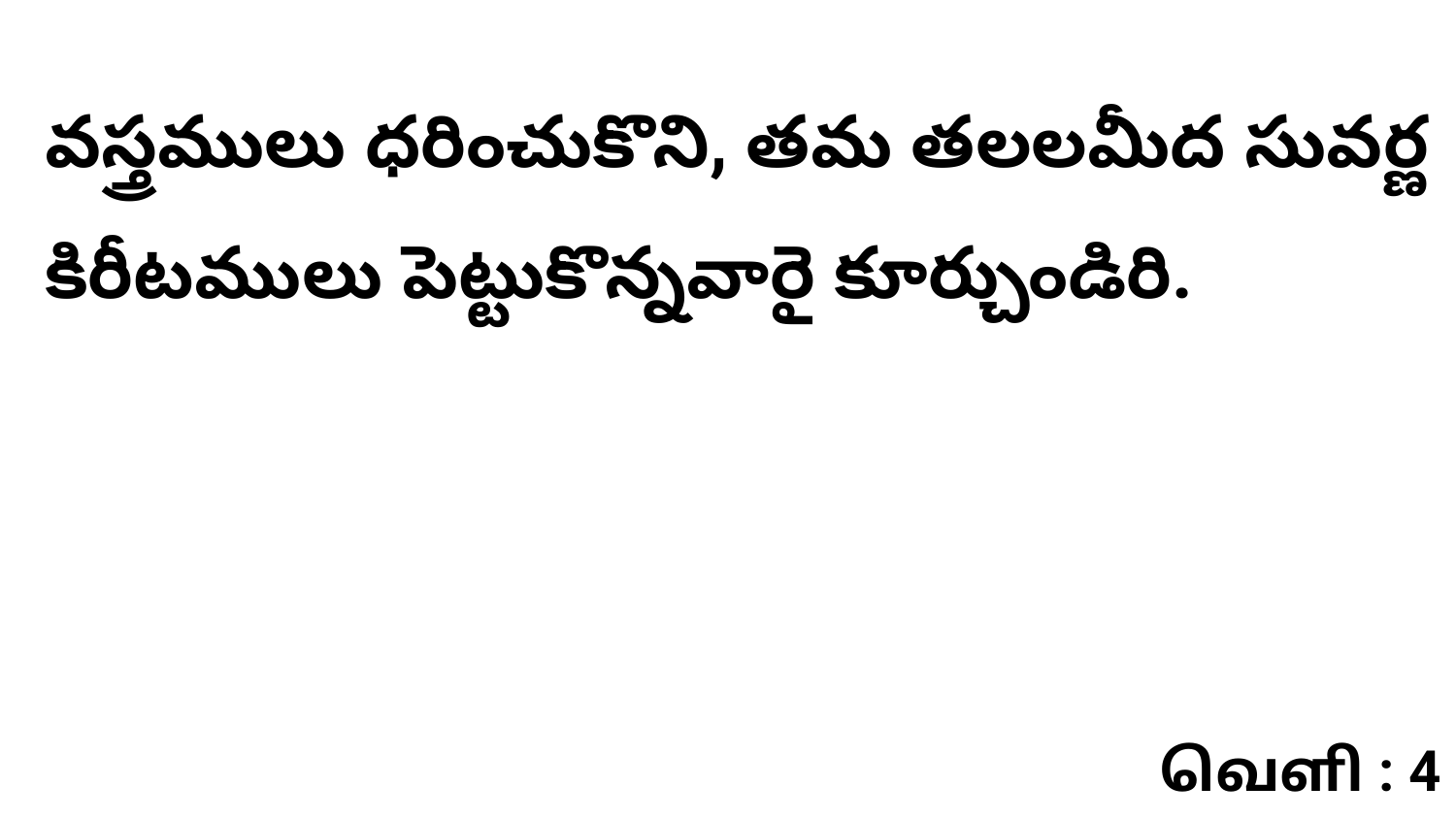

వస్త్రములు ధరించుకొని, తమ తలలమీద సువర్ణ కిరీటములు పెట్టుకొన్నవారై కూర్చుండిరి.
வெளி : 4